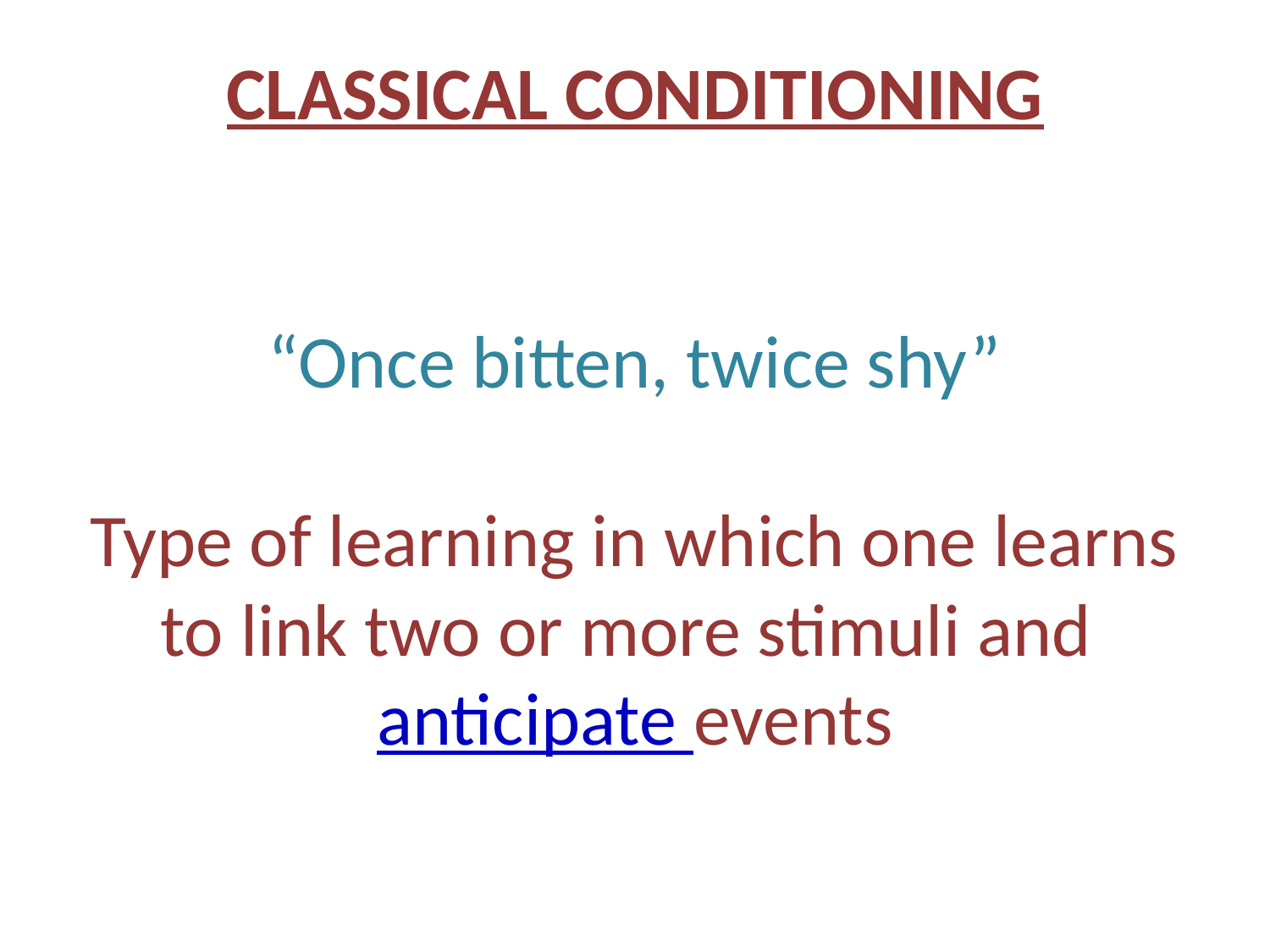

# CLASSICAL CONDITIONING “Once bitten, twice shy” Type of learning in which one learns to link two or more stimuli and anticipate events